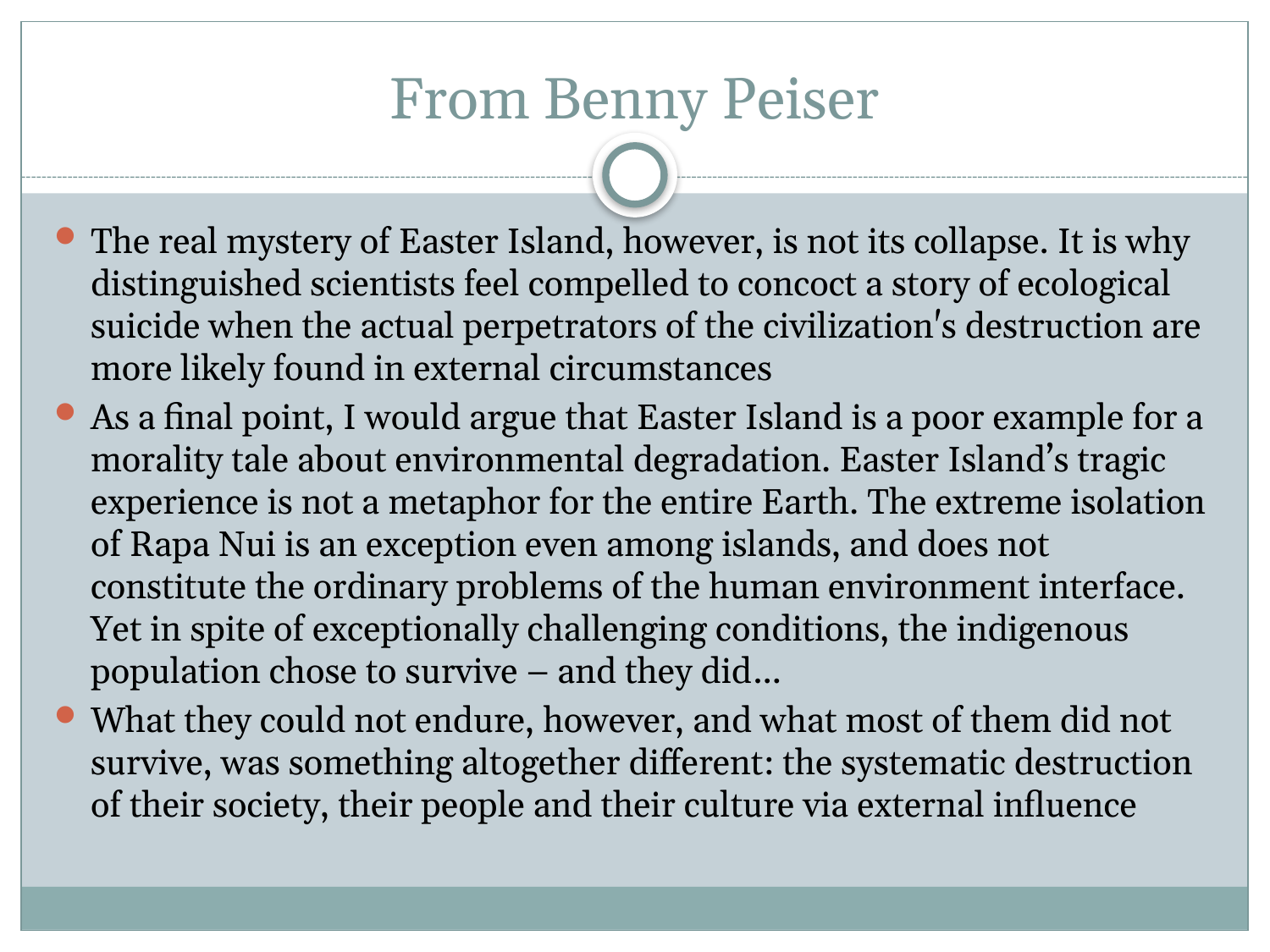

# From Benny Peiser
The real mystery of Easter Island, however, is not its collapse. It is why distinguished scientists feel compelled to concoct a story of ecological suicide when the actual perpetrators of the civilization's destruction are more likely found in external circumstances
As a final point, I would argue that Easter Island is a poor example for a morality tale about environmental degradation. Easter Island’s tragic experience is not a metaphor for the entire Earth. The extreme isolation of Rapa Nui is an exception even among islands, and does not constitute the ordinary problems of the human environment interface. Yet in spite of exceptionally challenging conditions, the indigenous population chose to survive – and they did…
What they could not endure, however, and what most of them did not survive, was something altogether different: the systematic destruction of their society, their people and their culture via external influence